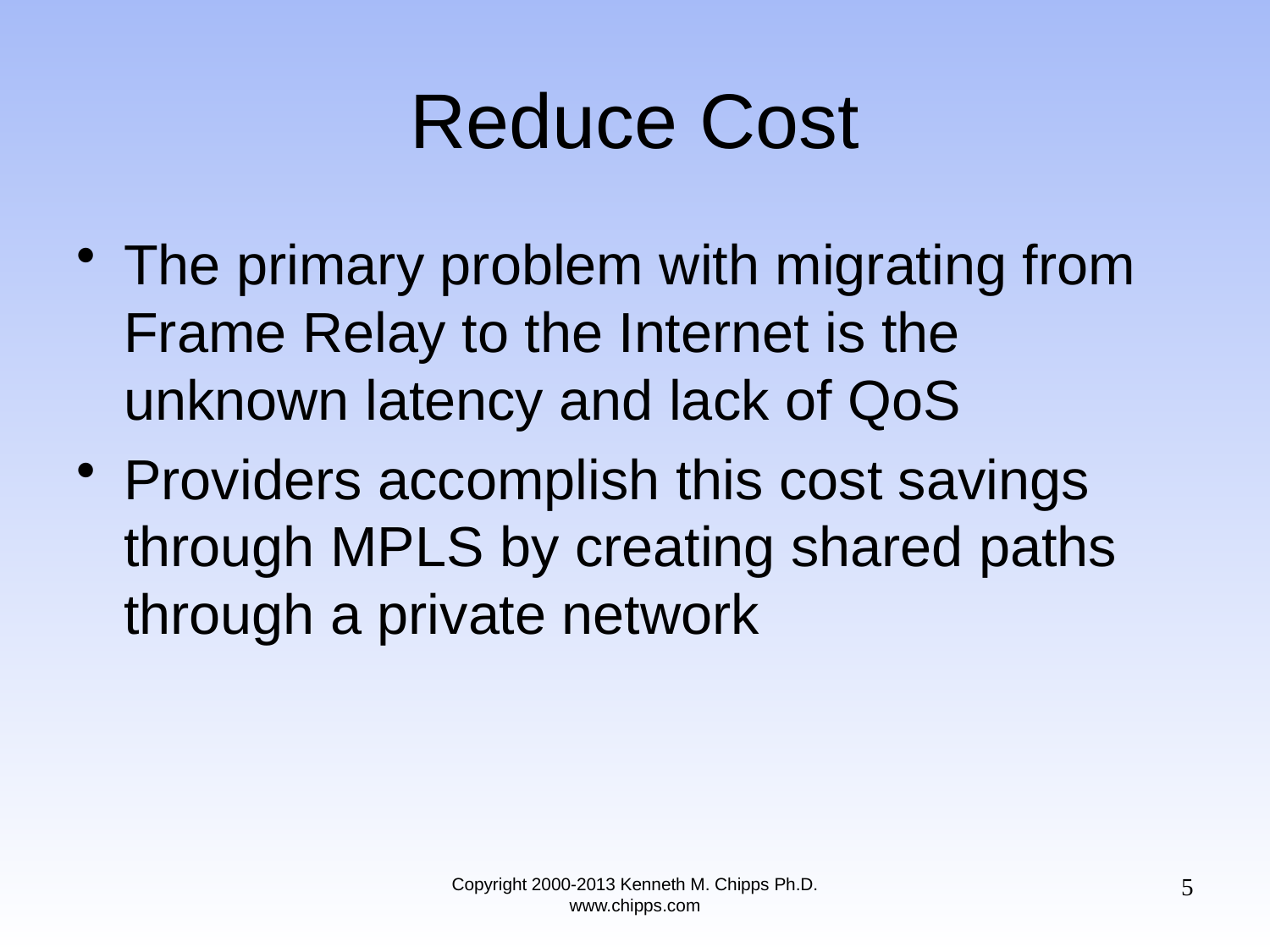

# Reduce Cost
The primary problem with migrating from Frame Relay to the Internet is the unknown latency and lack of QoS
Providers accomplish this cost savings through MPLS by creating shared paths through a private network
5
Copyright 2000-2013 Kenneth M. Chipps Ph.D. www.chipps.com